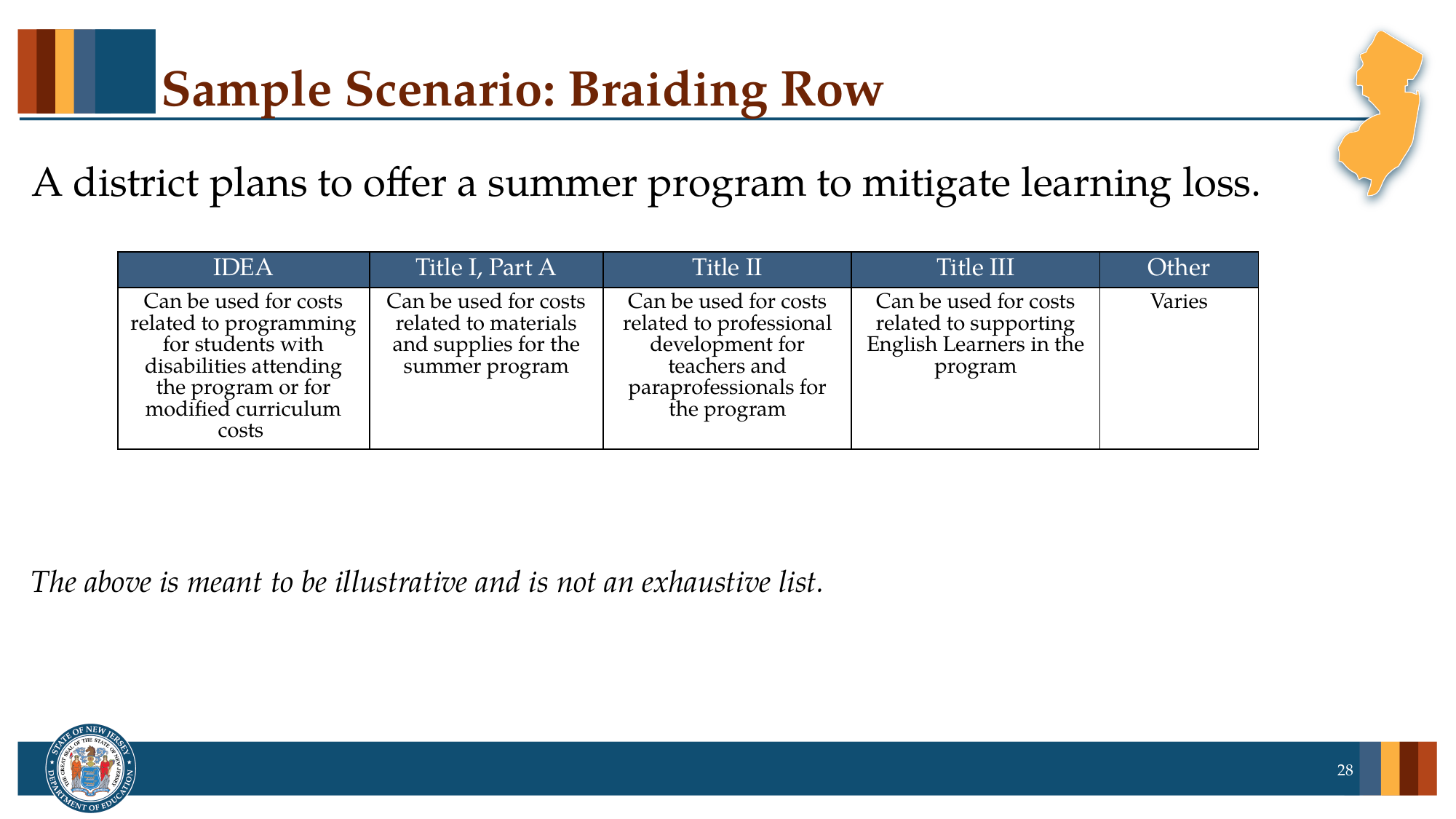

# Sample Scenario: Braiding Row
A district plans to offer a summer program to mitigate learning loss.
| IDEA | Title I, Part A | Title II | Title III | Other |
| --- | --- | --- | --- | --- |
| Can be used for costs related to programming for students with disabilities attending the program or for modified curriculum costs | Can be used for costs related to materials and supplies for the summer program | Can be used for costs related to professional development for teachers and paraprofessionals for the program | Can be used for costs related to supporting English Learners in the program | Varies |
The above is meant to be illustrative and is not an exhaustive list.
28